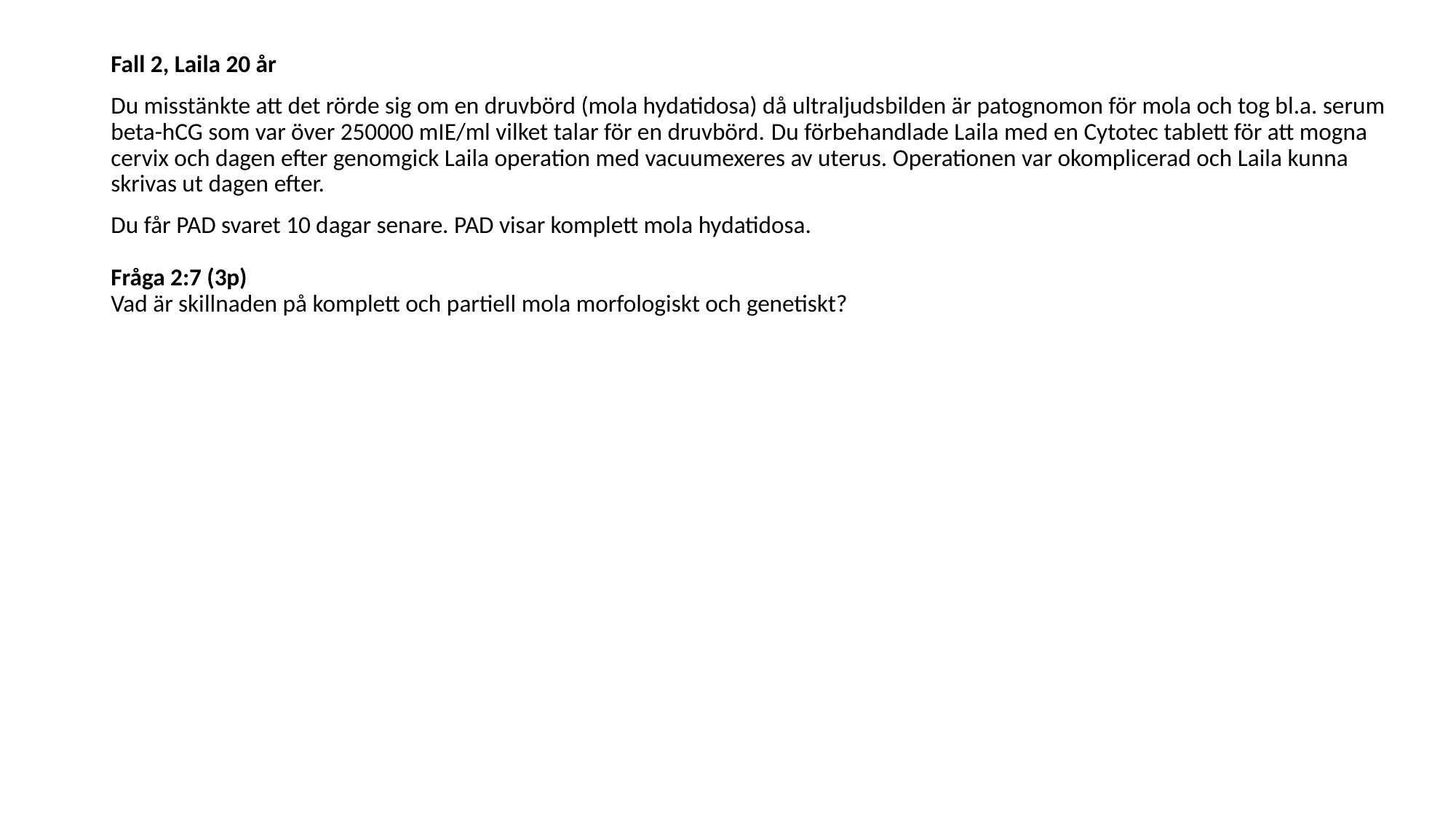

Fall 2, Laila 20 år
Du misstänkte att det rörde sig om en druvbörd (mola hydatidosa) då ultraljudsbilden är patognomon för mola och tog bl.a. serum beta-hCG som var över 250000 mIE/ml vilket talar för en druvbörd. Du förbehandlade Laila med en Cytotec tablett för att mogna cervix och dagen efter genomgick Laila operation med vacuumexeres av uterus. Operationen var okomplicerad och Laila kunna skrivas ut dagen efter.
Du får PAD svaret 10 dagar senare. PAD visar komplett mola hydatidosa. 
Fråga 2:7 (3p) 
Vad är skillnaden på komplett och partiell mola morfologiskt och genetiskt?